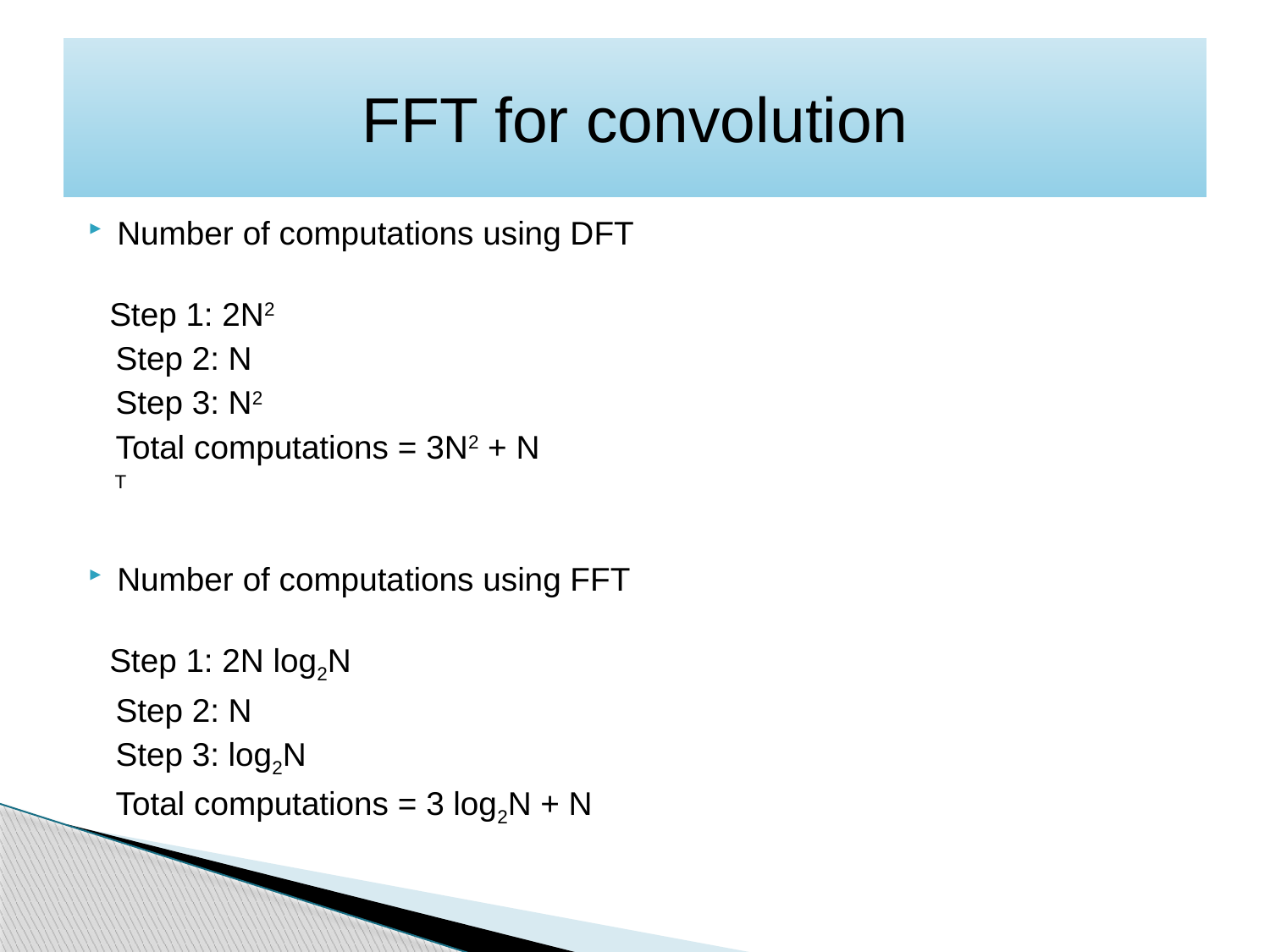

# FFT for convolution
Number of computations using DFT

    Step 1: 2N2
   Step 2: N
   Step 3: N2
   Total computations = 3N2 + N
     T

Number of computations using FFT

    Step 1: 2N log2N
   Step 2: N
   Step 3: log2N
   Total computations = 3 log2N + N